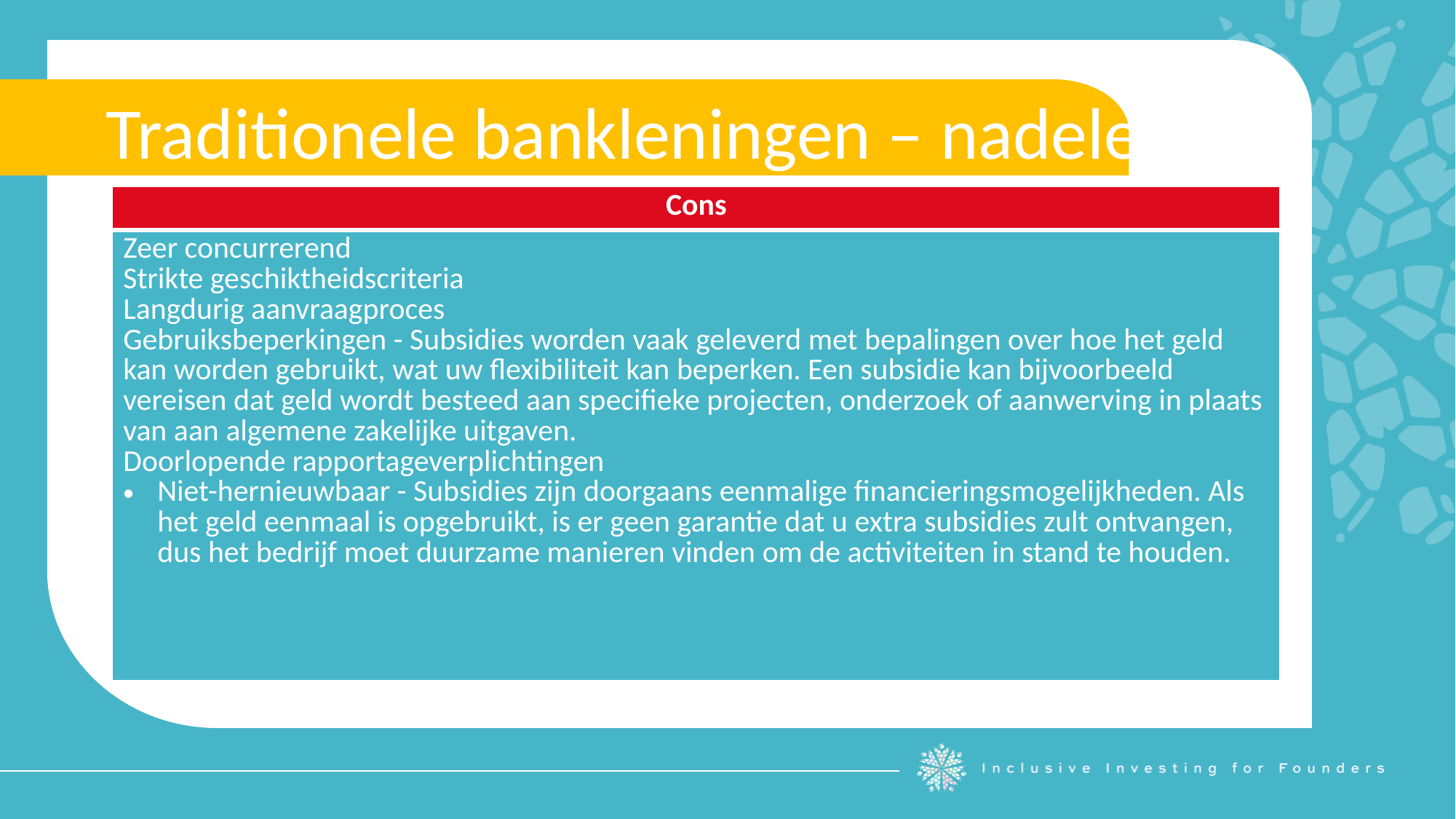

Traditionele bankleningen – nadelen
| Cons |
| --- |
| Zeer concurrerend Strikte geschiktheidscriteria Langdurig aanvraagproces Gebruiksbeperkingen - Subsidies worden vaak geleverd met bepalingen over hoe het geld kan worden gebruikt, wat uw flexibiliteit kan beperken. Een subsidie kan bijvoorbeeld vereisen dat geld wordt besteed aan specifieke projecten, onderzoek of aanwerving in plaats van aan algemene zakelijke uitgaven. Doorlopende rapportageverplichtingen Niet-hernieuwbaar - Subsidies zijn doorgaans eenmalige financieringsmogelijkheden. Als het geld eenmaal is opgebruikt, is er geen garantie dat u extra subsidies zult ontvangen, dus het bedrijf moet duurzame manieren vinden om de activiteiten in stand te houden. |